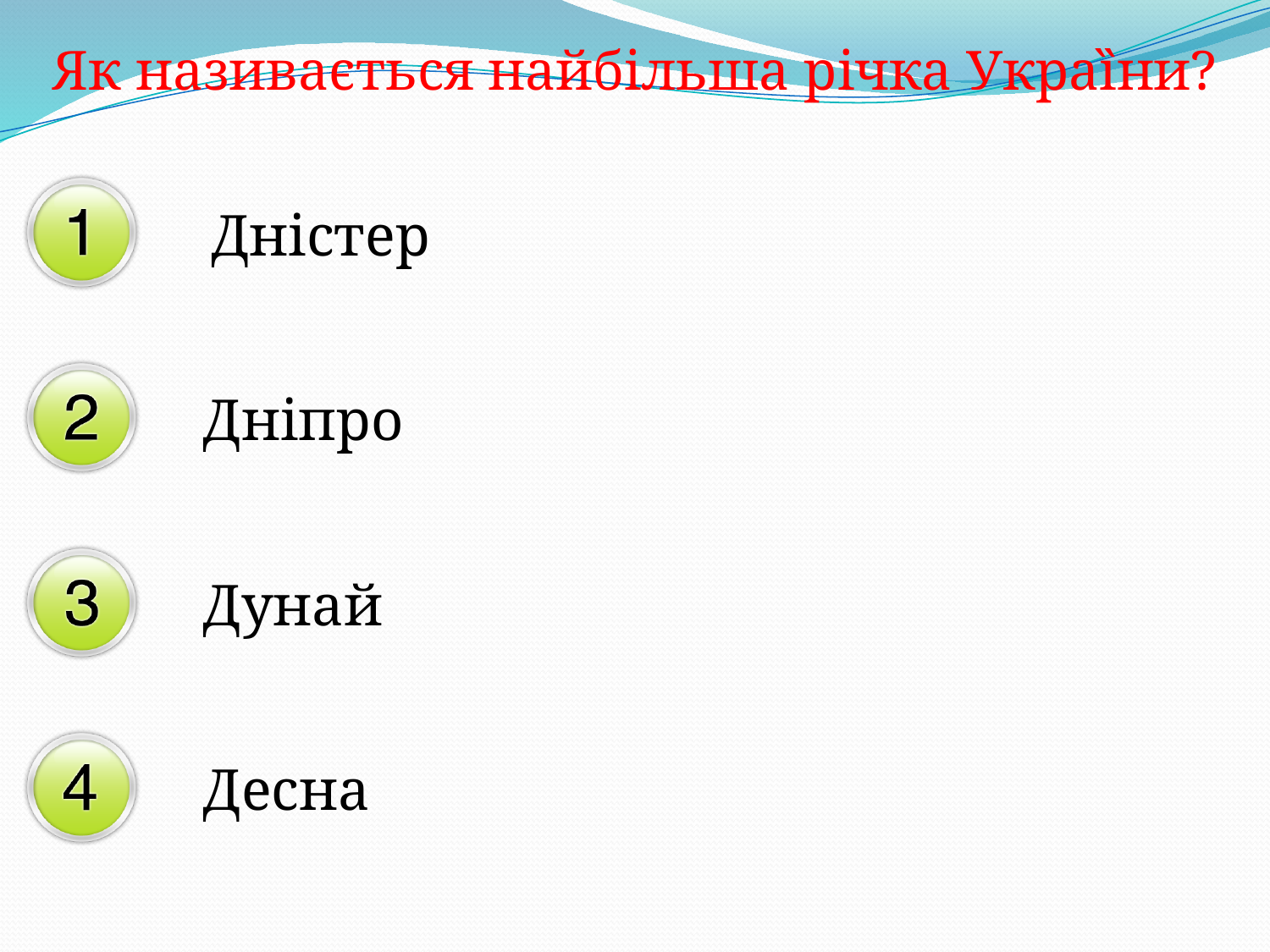

Як називаϵться найбiльша рiчка Украȉни?
Днiстер
Днiпро
Дунай
Десна